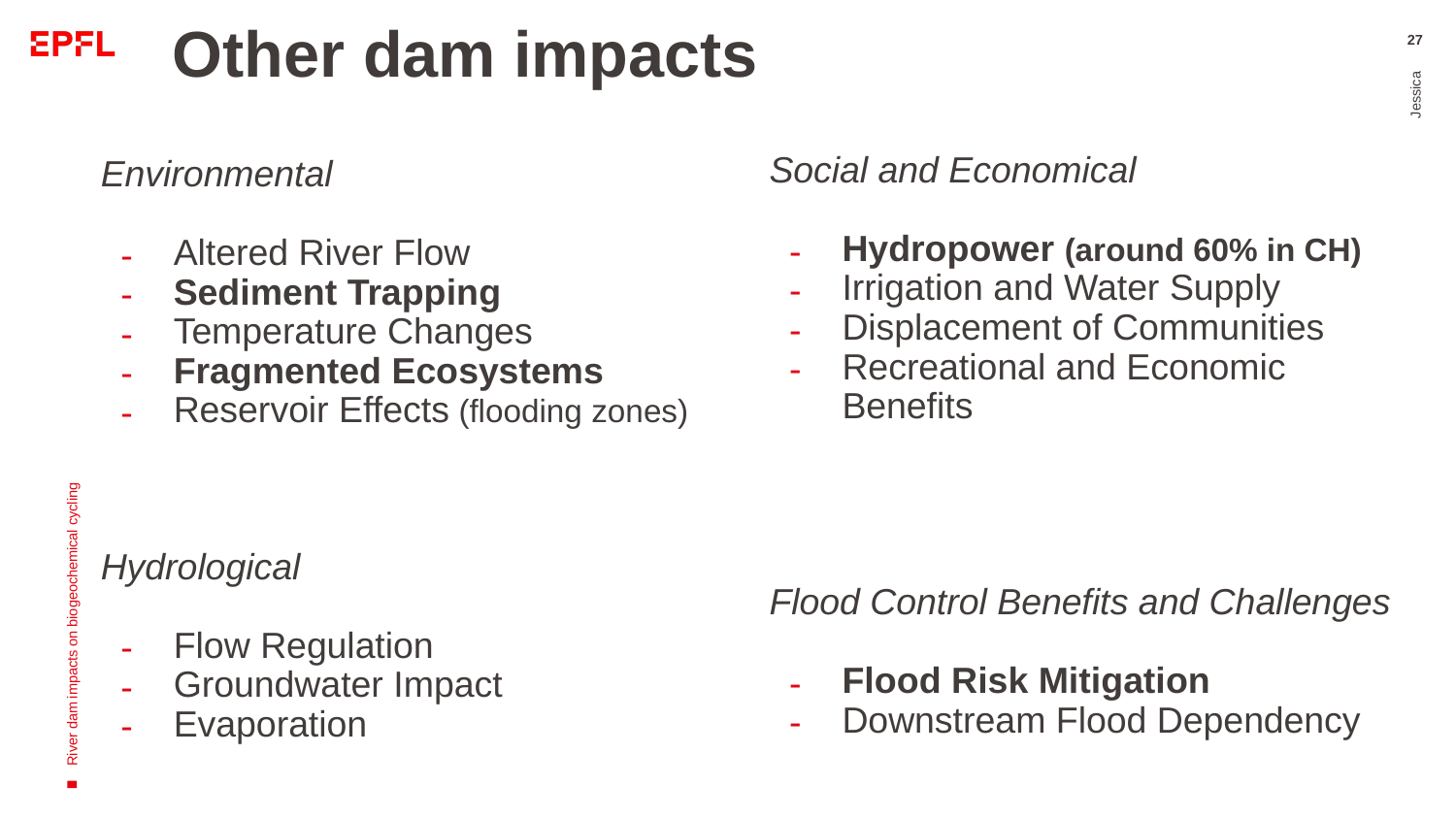

# Other dam impacts

27

Social and Economical

Hydropower (around 60% in CH)
Irrigation and Water Supply
Displacement of Communities
Recreational and Economic Benefits

Flood Control Benefits and Challenges

Flood Risk Mitigation
Downstream Flood Dependency
Environmental

Altered River Flow
Sediment Trapping
Temperature Changes
Fragmented Ecosystems
Reservoir Effects (flooding zones)

Hydrological

Flow Regulation
Groundwater Impact
Evaporation

Jessica
River dam impacts on biogeochemical cycling